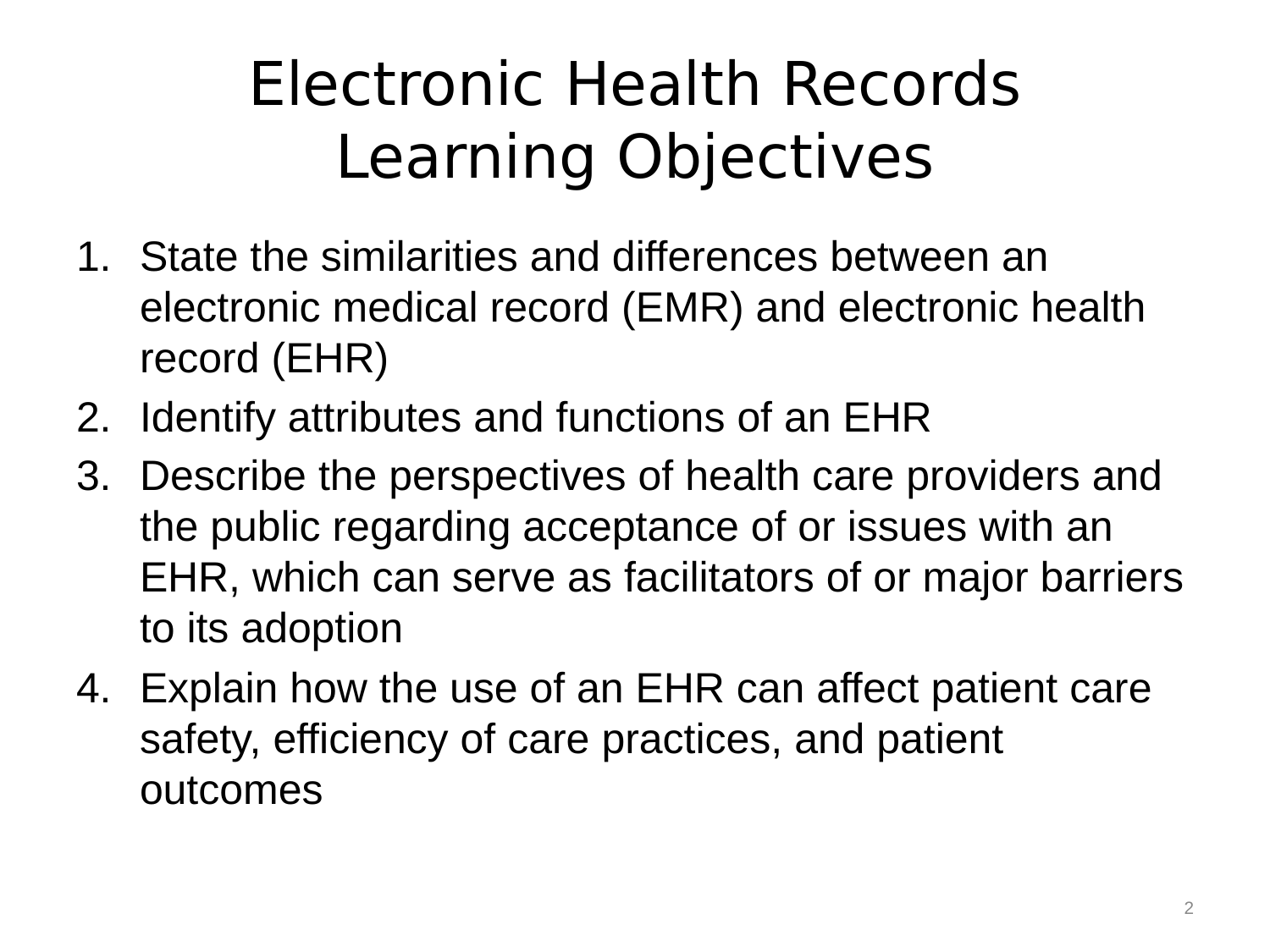

# Electronic Health Records Learning Objectives
State the similarities and differences between an electronic medical record (EMR) and electronic health record (EHR)
Identify attributes and functions of an EHR
Describe the perspectives of health care providers and the public regarding acceptance of or issues with an EHR, which can serve as facilitators of or major barriers to its adoption
Explain how the use of an EHR can affect patient care safety, efficiency of care practices, and patient outcomes
2